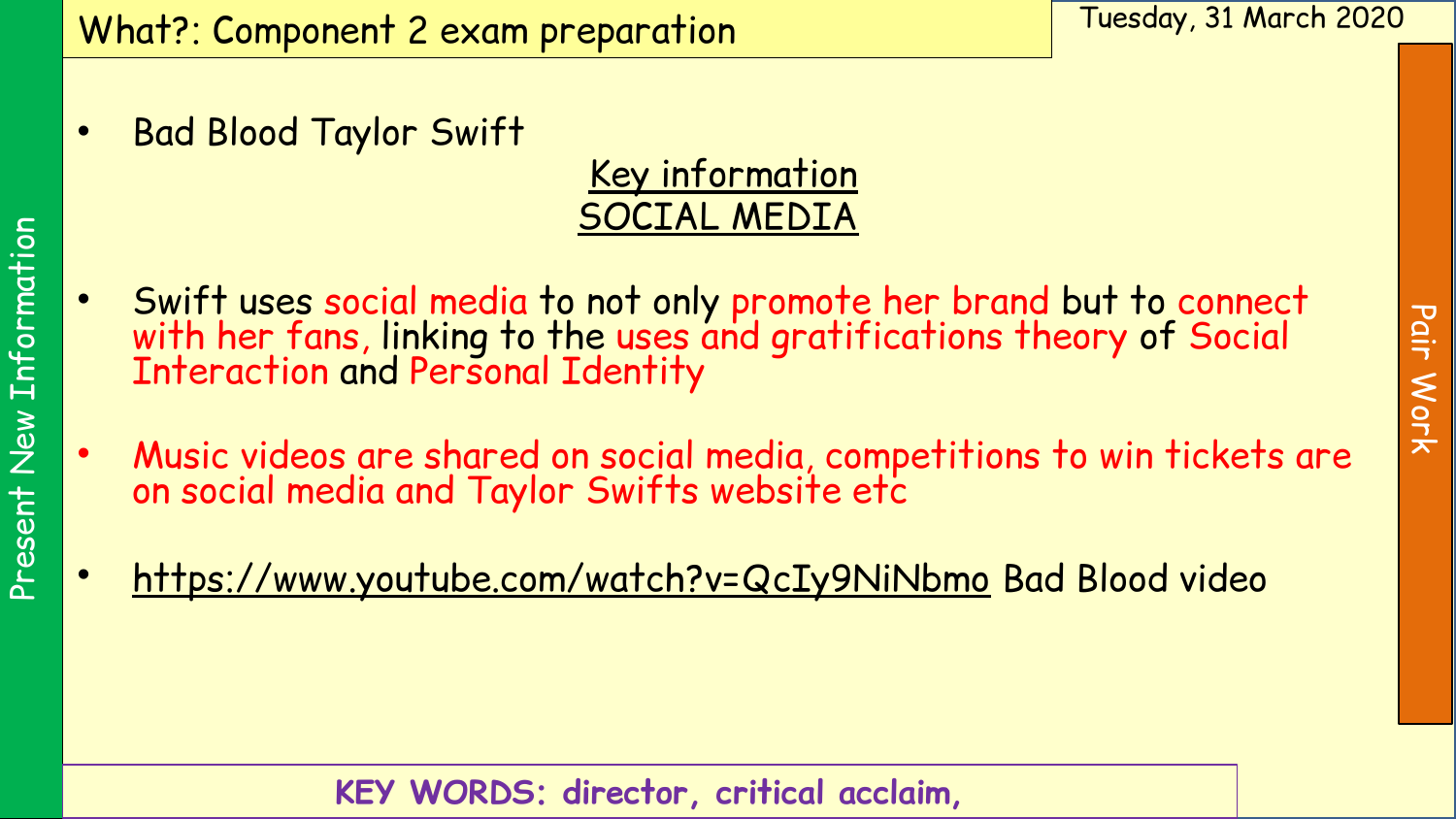

Present New Information
What?: Component 2 exam preparation
Tuesday, 31 March 2020

Bad Blood Taylor Swift
 Key information
SOCIAL MEDIA

Swift uses social media to not only promote her brand but to connect with her fans, linking to the uses and gratifications theory of Social Interaction and Personal Identity

Music videos are shared on social media, competitions to win tickets are on social media and Taylor Swifts website etc

https://www.youtube.com/watch?v=QcIy9NiNbmo Bad Blood video

Pair Work
KEY WORDS: director, critical acclaim,